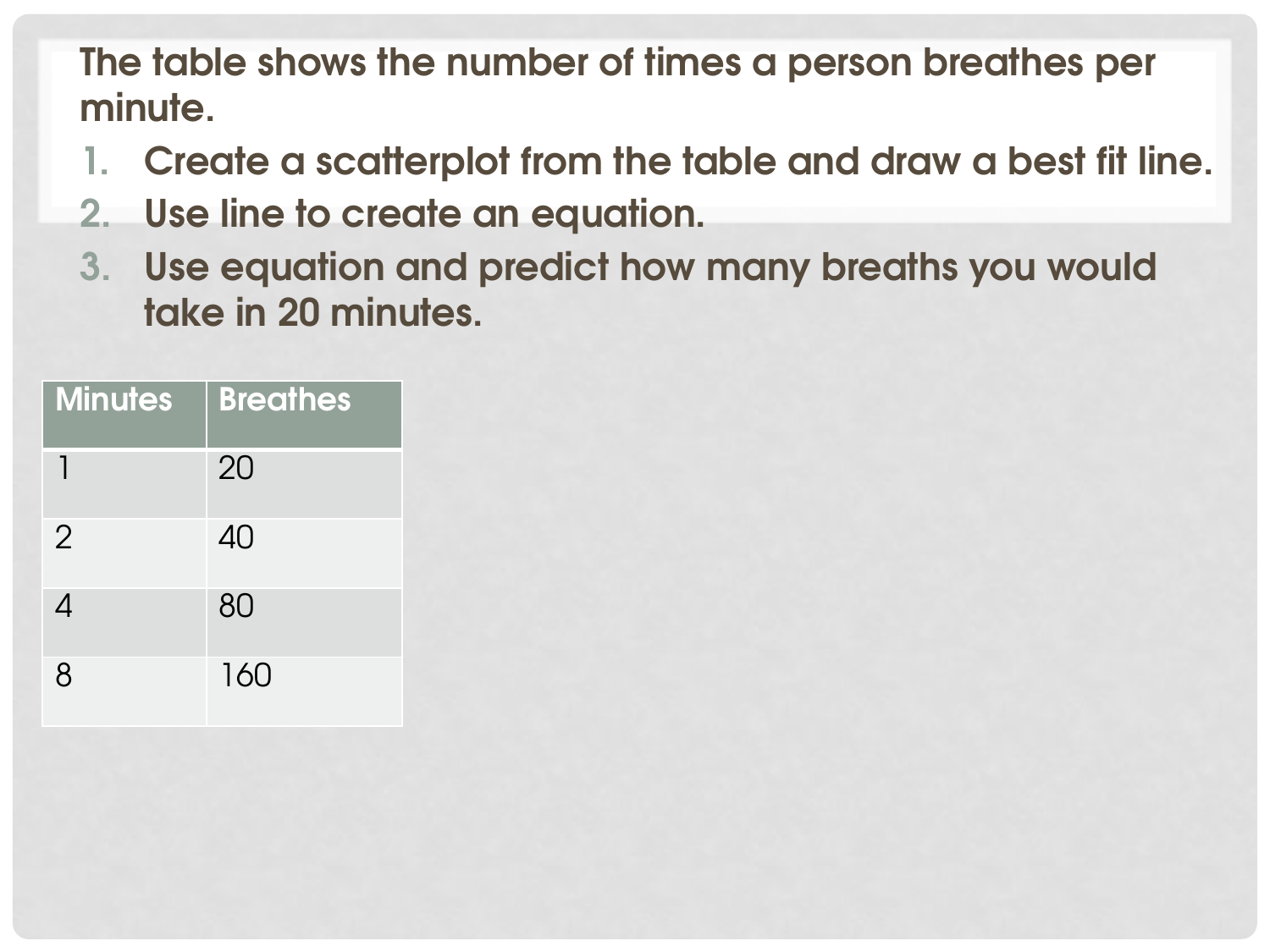

The table shows the number of times a person breathes per minute.
Create a scatterplot from the table and draw a best fit line.
Use line to create an equation.
Use equation and predict how many breaths you would take in 20 minutes.
| Minutes | Breathes |
| --- | --- |
| 1 | 20 |
| 2 | 40 |
| 4 | 80 |
| 8 | 160 |